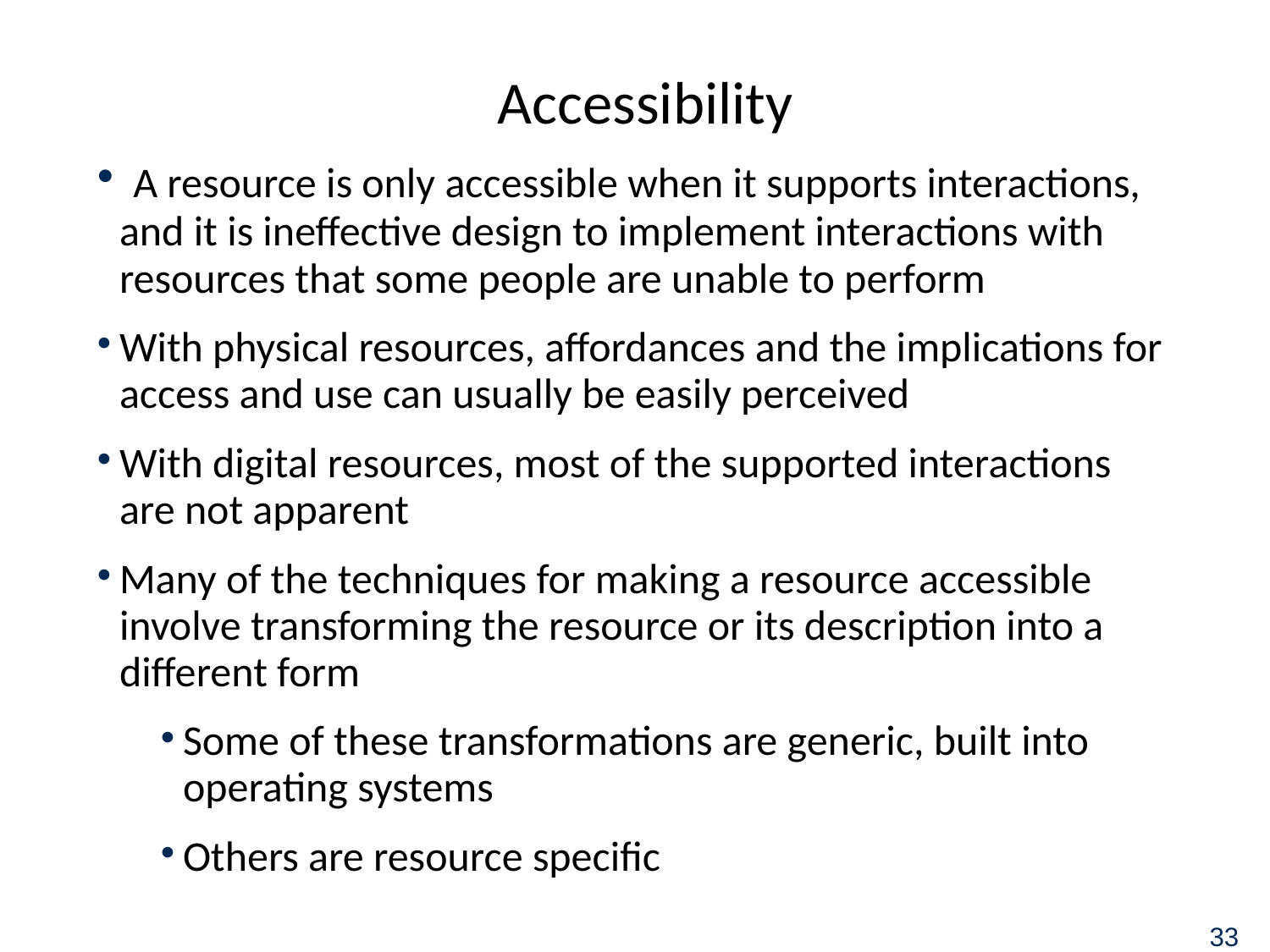

# Accessibility
 A resource is only accessible when it supports interactions, and it is ineffective design to implement interactions with resources that some people are unable to perform
With physical resources, affordances and the implications for access and use can usually be easily perceived
With digital resources, most of the supported interactions  are not apparent
Many of the techniques for making a resource accessible involve transforming the resource or its description into a different form
Some of these transformations are generic, built into operating systems
Others are resource specific
33